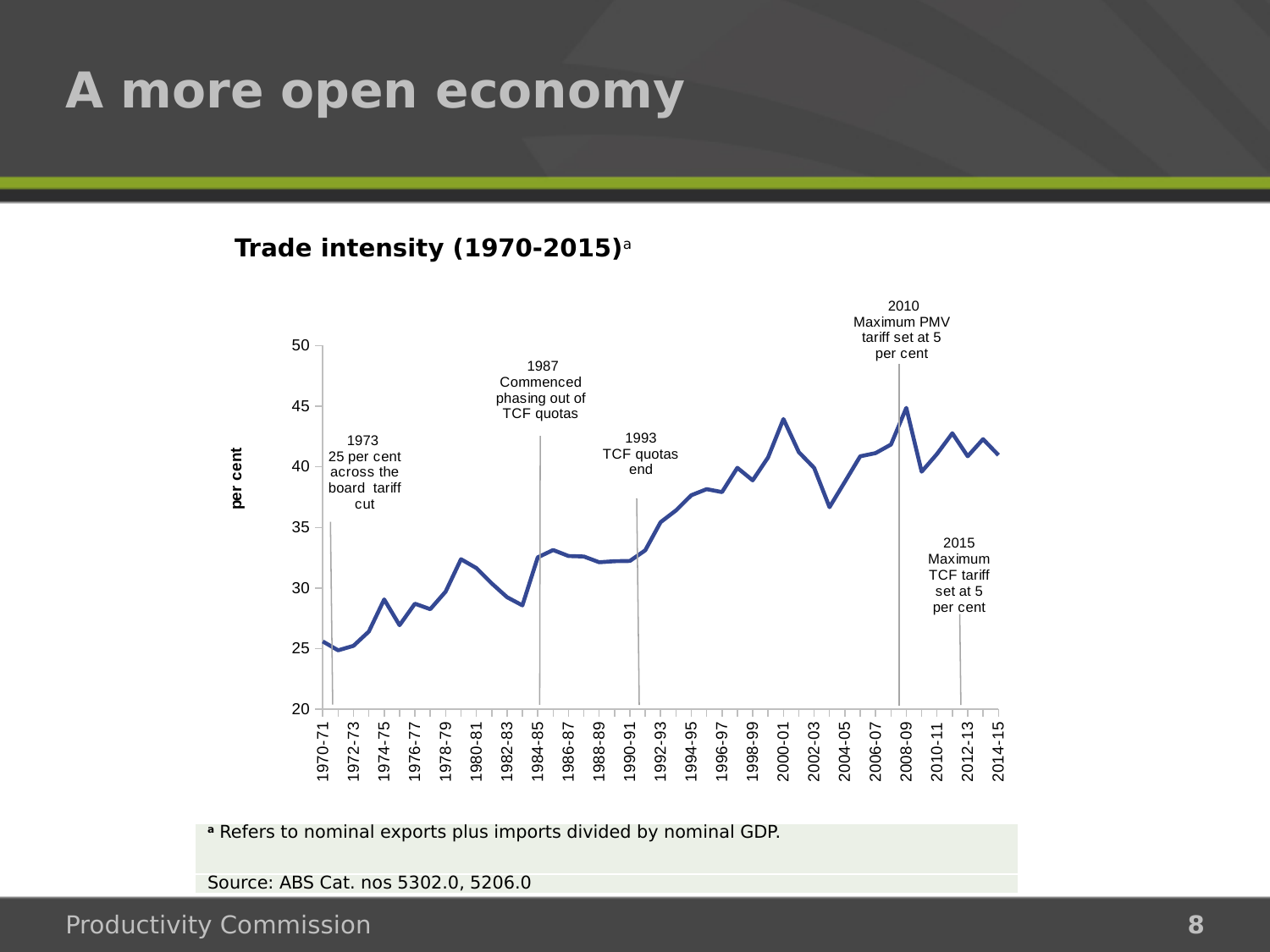

# A more open economy
           	Trade intensity (1970-2015)a

### Chart

| Category |  |  |  |  |  |  |  |
|---|---|---|---|---|---|---|---|
| 1970-71 | 25.590336342891163 | None | None | None | None | None | None |
| 1971-72 | 24.858896809156526 | None | None | None | None | None | None |
| 1972-73 | 25.230150753768843 | None | None | None | None | None | None |
| 1973-74 | 26.407802418351604 | None | None | None | None | None | None |
| 1974-75 | 29.05538375035142 | None | None | None | None | None | None |
| 1975-76 | 26.928390375166682 | None | None | None | None | None | None |
| 1976-77 | 28.70541941662676 | None | None | None | None | None | None |
| 1977-78 | 28.25423761130284 | None | None | None | None | None | None |
| 1978-79 | 29.70520777118187 | None | None | None | None | None | None |
| 1979-80 | 32.37409002015155 | None | None | None | None | None | None |
| 1980-81 | 31.64617616362646 | None | None | None | None | None | None |
| 1981-82 | 30.380805534851703 | None | None | None | None | None | None |
| 1982-83 | 29.240337768571457 | None | None | None | None | None | None |
| 1983-84 | 28.56755239520958 | None | None | None | None | None | None |
| 1984-85 | 32.52996186285918 | None | None | None | None | None | None |
| 1985-86 | 33.135128071092524 | None | None | None | None | None | None |
| 1986-87 | 32.64015353150478 | None | None | None | None | None | None |
| 1987-88 | 32.59989525247235 | None | None | None | None | None | None |
| 1988-89 | 32.12524889237798 | None | None | None | None | None | None |
| 1989-90 | 32.212188221922986 | None | None | None | None | None | None |
| 1990-91 | 32.2325284825736 | None | None | None | None | None | None |
| 1991-92 | 33.10564404890123 | None | None | None | None | None | None |
| 1992-93 | 35.43375995788498 | None | None | None | None | None | None |
| 1993-94 | 36.40283891833618 | None | None | None | None | None | None |
| 1994-95 | 37.65913815609237 | None | None | None | None | None | None |
| 1995-96 | 38.159352847339555 | None | None | None | None | None | None |
| 1996-97 | 37.91756286558632 | None | None | None | None | None | None |
| 1997-98 | 39.921098847025085 | None | None | None | None | None | None |
| 1998-99 | 38.88667211563833 | None | None | None | None | None | None |
| 1999-00 | 40.77536451890151 | None | None | None | None | None | None |
| 2000-01 | 43.94570622228195 | None | None | None | None | None | None |
| 2001-02 | 41.21648113512454 | None | None | None | None | None | None |
| 2002-03 | 39.91379816234264 | None | None | None | None | None | None |
| 2003-04 | 36.67385312401467 | None | None | None | None | None | None |
| 2004-05 | 38.76147112766981 | None | None | None | None | None | None |
| 2005-06 | 40.87010191967656 | None | None | None | None | None | None |
| 2006-07 | 41.13317821727328 | None | None | None | None | None | None |
| 2007-08 | 41.83676332902192 | None | None | None | None | None | None |
| 2008-09 | 44.86351418043823 | None | None | None | None | None | None |
| 2009-10 | 39.597411433608066 | None | None | None | None | None | None |
| 2010-11 | 41.06394521452664 | None | None | None | None | None | None |
| 2011-12 | 42.77040902101905 | None | None | None | None | None | None |
| 2012-13 | 40.87358770894756 | None | None | None | None | None | None |
| 2013-14 | 42.28265500068932 | None | None | None | None | None | None |
| 2014-15 | 40.96771205480182 | None | None | None | None | None | None |
| a Refers to nominal exports plus imports divided by nominal GDP. |
| --- |
| Source: ABS Cat. nos 5302.0, 5206.0 |